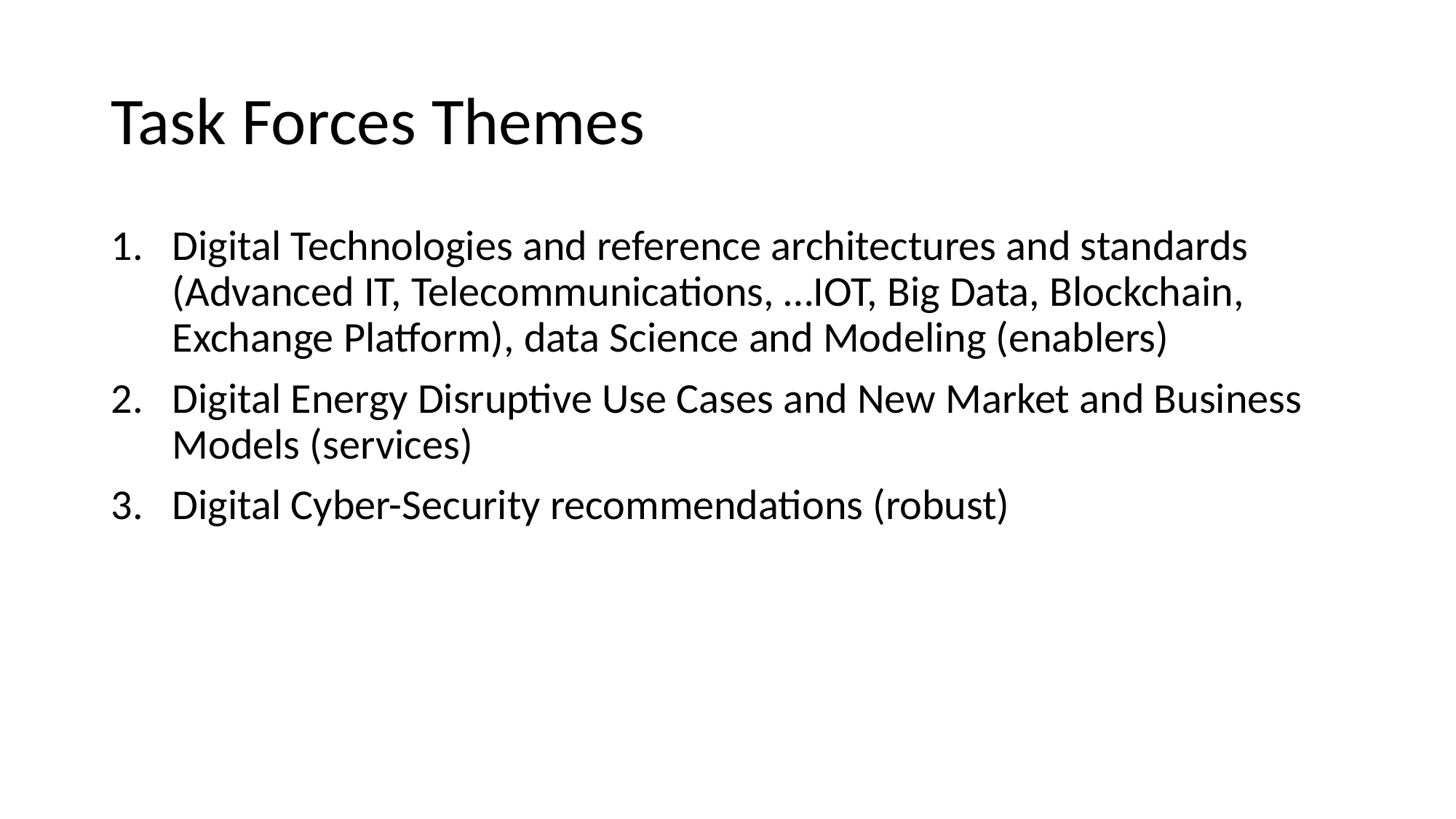

# Task Forces Themes
Digital Technologies and reference architectures and standards (Advanced IT, Telecommunications, …IOT, Big Data, Blockchain, Exchange Platform), data Science and Modeling (enablers)
Digital Energy Disruptive Use Cases and New Market and Business Models (services)
Digital Cyber-Security recommendations (robust)